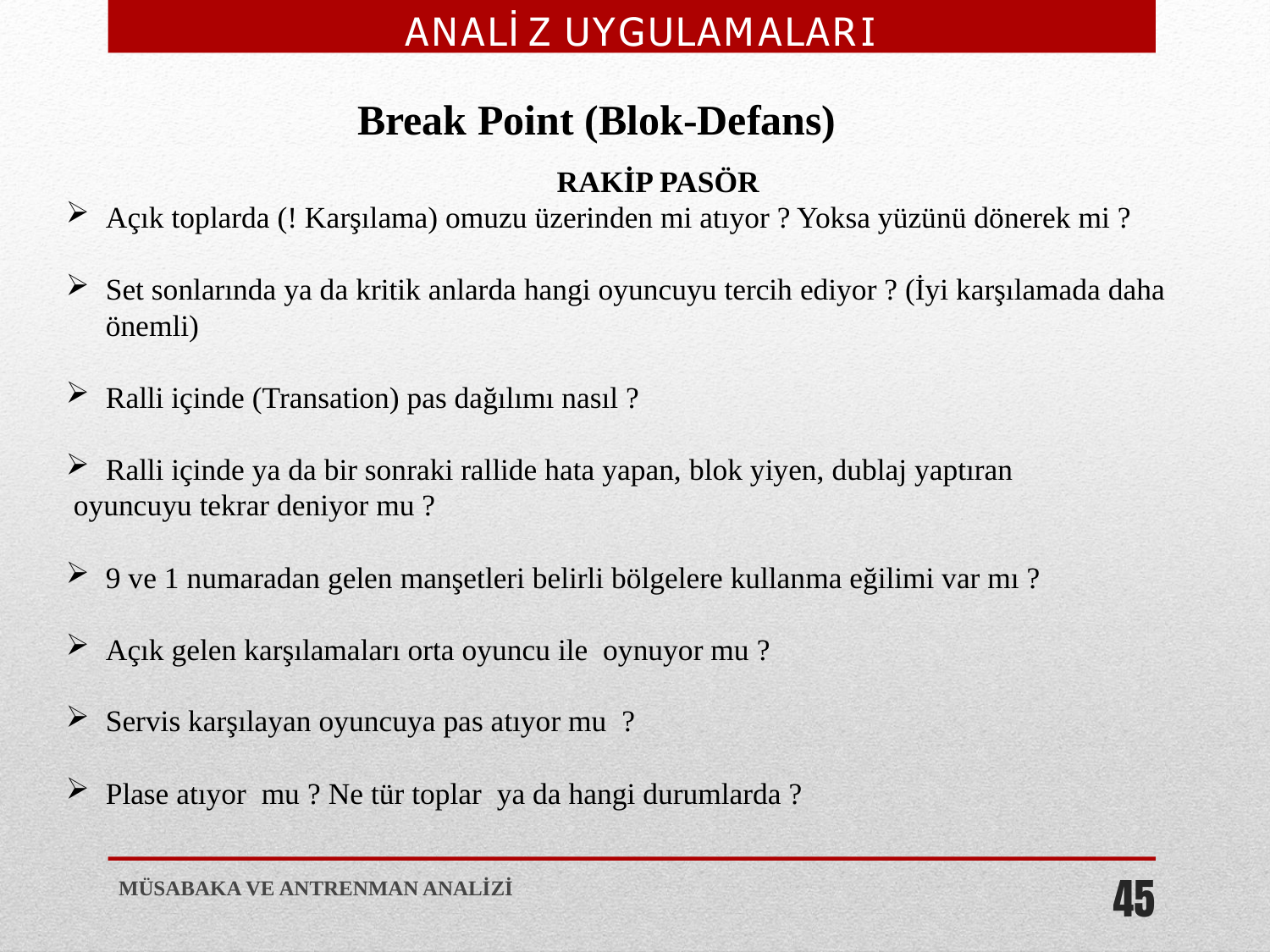

ANALİZ UYGULAMALARI
Break Point (Blok-Defans)
 RAKİP PASÖR
Açık toplarda (! Karşılama) omuzu üzerinden mi atıyor ? Yoksa yüzünü dönerek mi ?

Set sonlarında ya da kritik anlarda hangi oyuncuyu tercih ediyor ? (İyi karşılamada daha önemli)

Ralli içinde (Transation) pas dağılımı nasıl ?

Ralli içinde ya da bir sonraki rallide hata yapan, blok yiyen, dublaj yaptıran
 oyuncuyu tekrar deniyor mu ?

9 ve 1 numaradan gelen manşetleri belirli bölgelere kullanma eğilimi var mı ?

Açık gelen karşılamaları orta oyuncu ile  oynuyor mu ?

Servis karşılayan oyuncuya pas atıyor mu  ?

Plase atıyor  mu ? Ne tür toplar  ya da hangi durumlarda ?

MÜSABAKA VE ANTRENMAN ANALİZİ
45